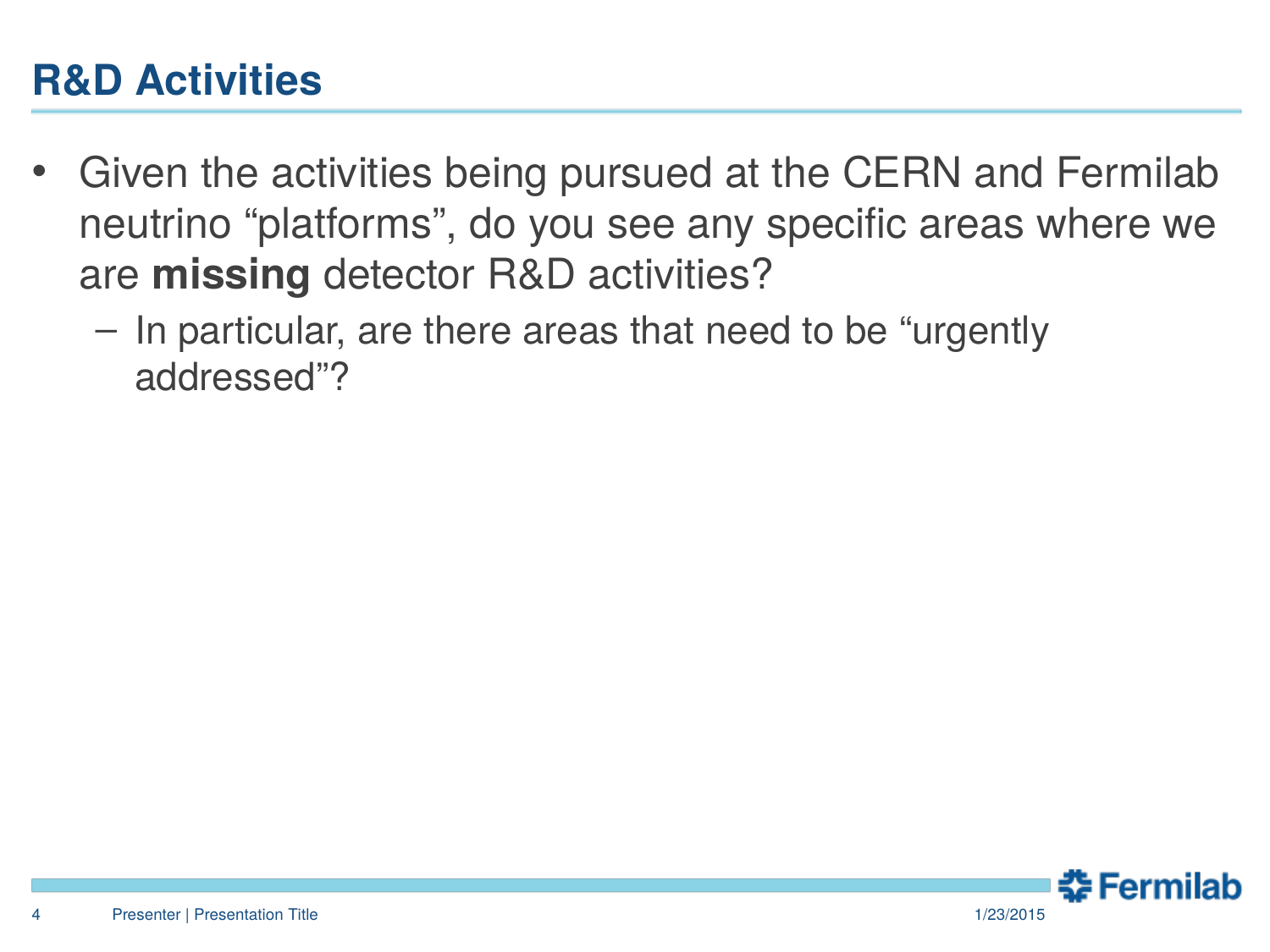

# R&D Activities
Given the activities being pursued at the CERN and Fermilab neutrino “platforms”, do you see any specific areas where we are missing detector R&D activities?
In particular, are there areas that need to be “urgently addressed”?

4
Presenter | Presentation Title
1/23/2015